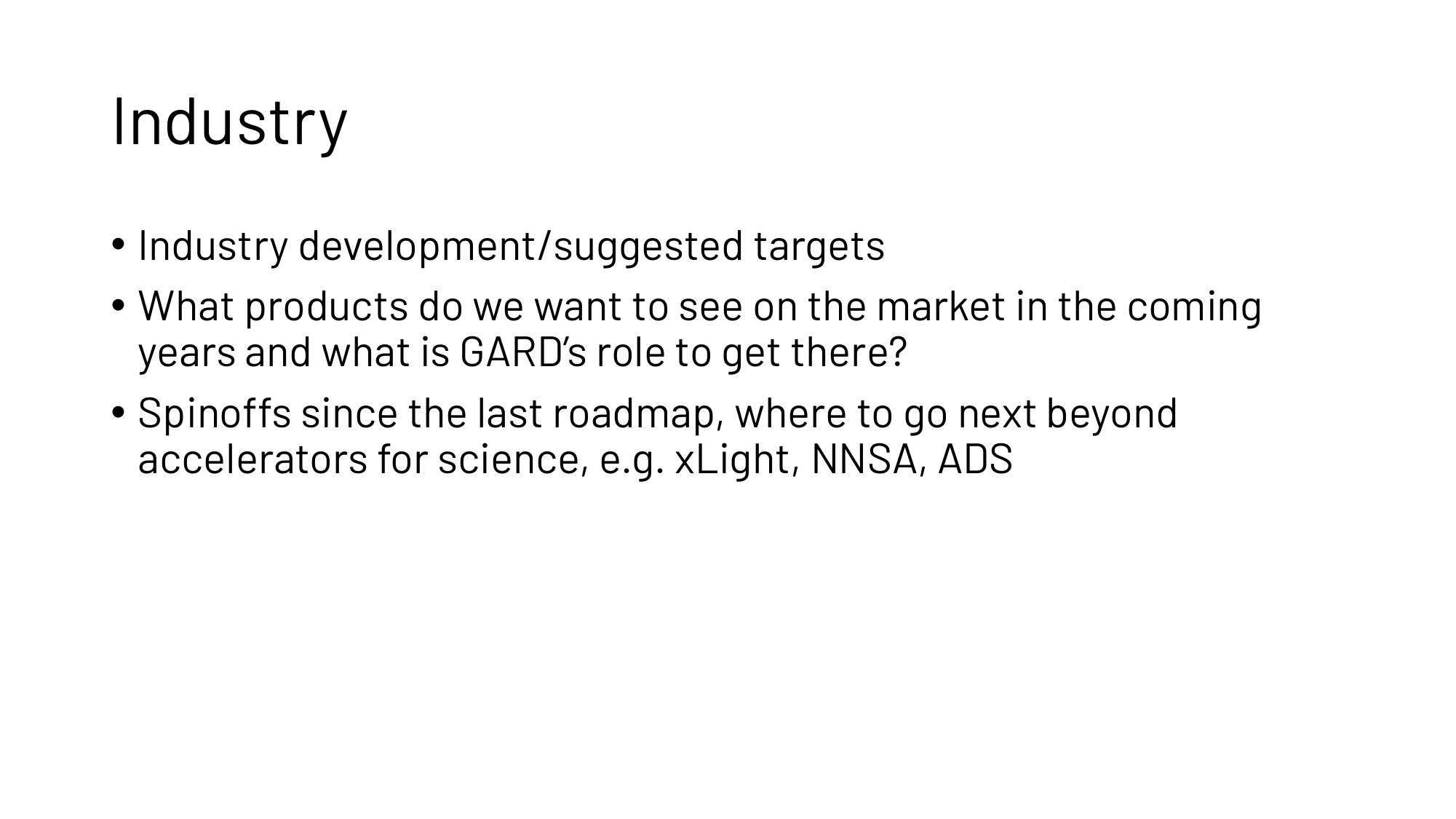

# Industry
Industry development/suggested targets
What products do we want to see on the market in the coming years and what is GARD’s role to get there?
Spinoffs since the last roadmap, where to go next beyond accelerators for science, e.g. xLight, NNSA, ADS